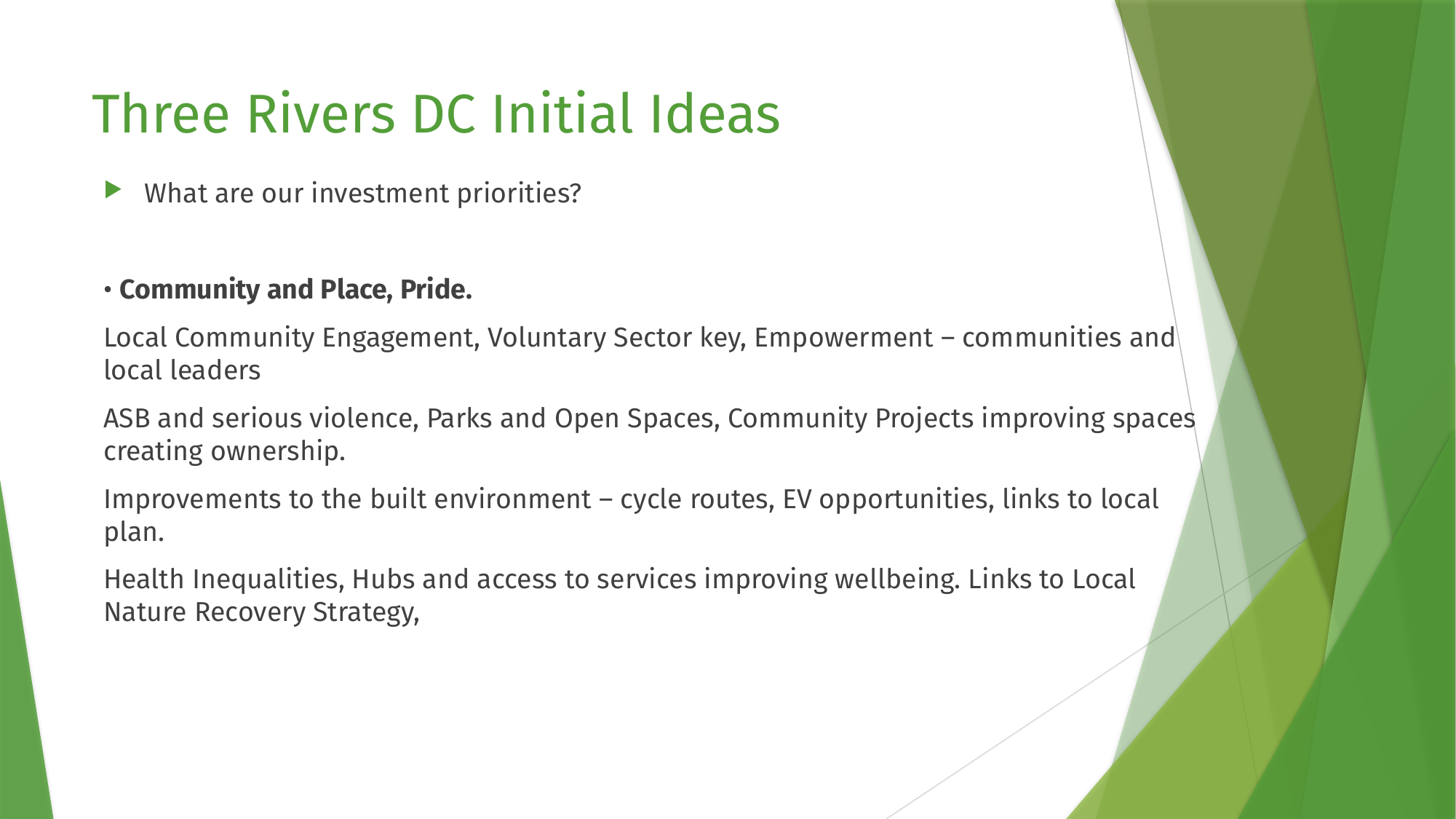

# Three Rivers DC Initial Ideas
What are our investment priorities?

• Community and Place, Pride.
Local Community Engagement, Voluntary Sector key, Empowerment – communities and local leaders
ASB and serious violence, Parks and Open Spaces, Community Projects improving spaces creating ownership.
Improvements to the built environment – cycle routes, EV opportunities, links to local plan.
Health Inequalities, Hubs and access to services improving wellbeing. Links to Local Nature Recovery Strategy,